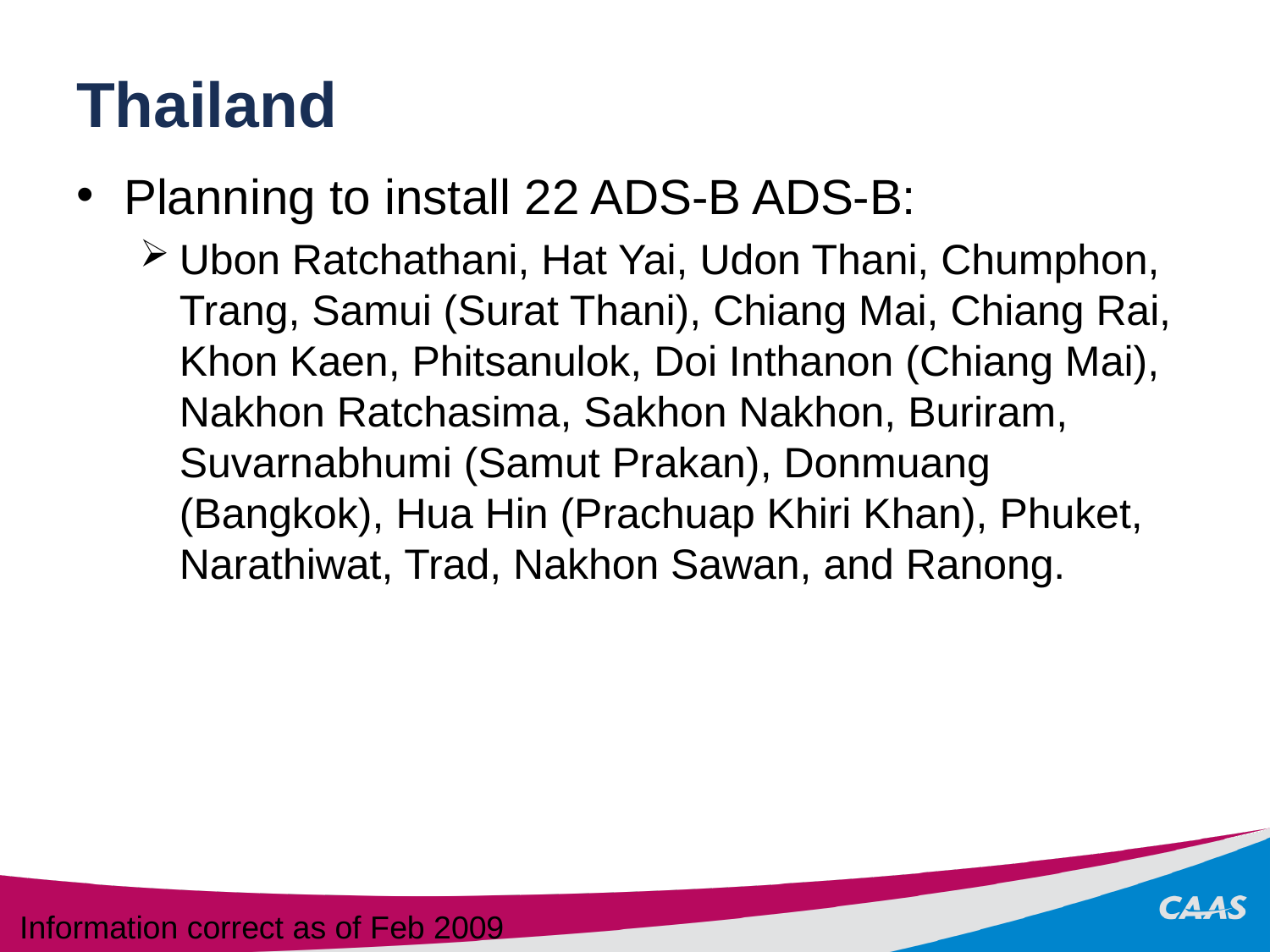

# Thailand
Planning to install 22 ADS-B ADS-B:
Ubon Ratchathani, Hat Yai, Udon Thani, Chumphon, Trang, Samui (Surat Thani), Chiang Mai, Chiang Rai, Khon Kaen, Phitsanulok, Doi Inthanon (Chiang Mai), Nakhon Ratchasima, Sakhon Nakhon, Buriram, Suvarnabhumi (Samut Prakan), Donmuang (Bangkok), Hua Hin (Prachuap Khiri Khan), Phuket, Narathiwat, Trad, Nakhon Sawan, and Ranong.

Information correct as of Feb 2009